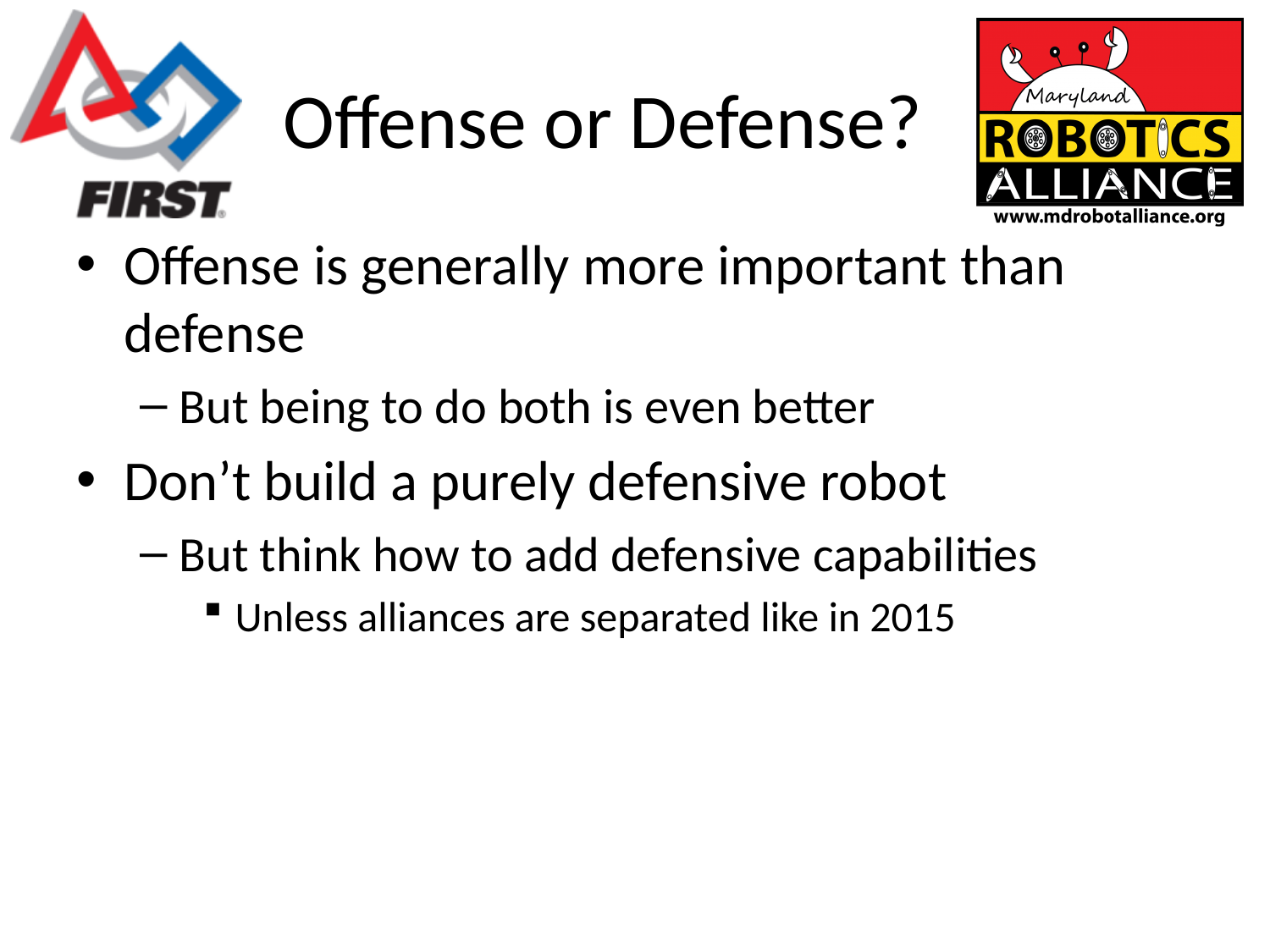

# Offense or Defense?
Offense is generally more important than defense
But being to do both is even better
Don’t build a purely defensive robot
But think how to add defensive capabilities
Unless alliances are separated like in 2015